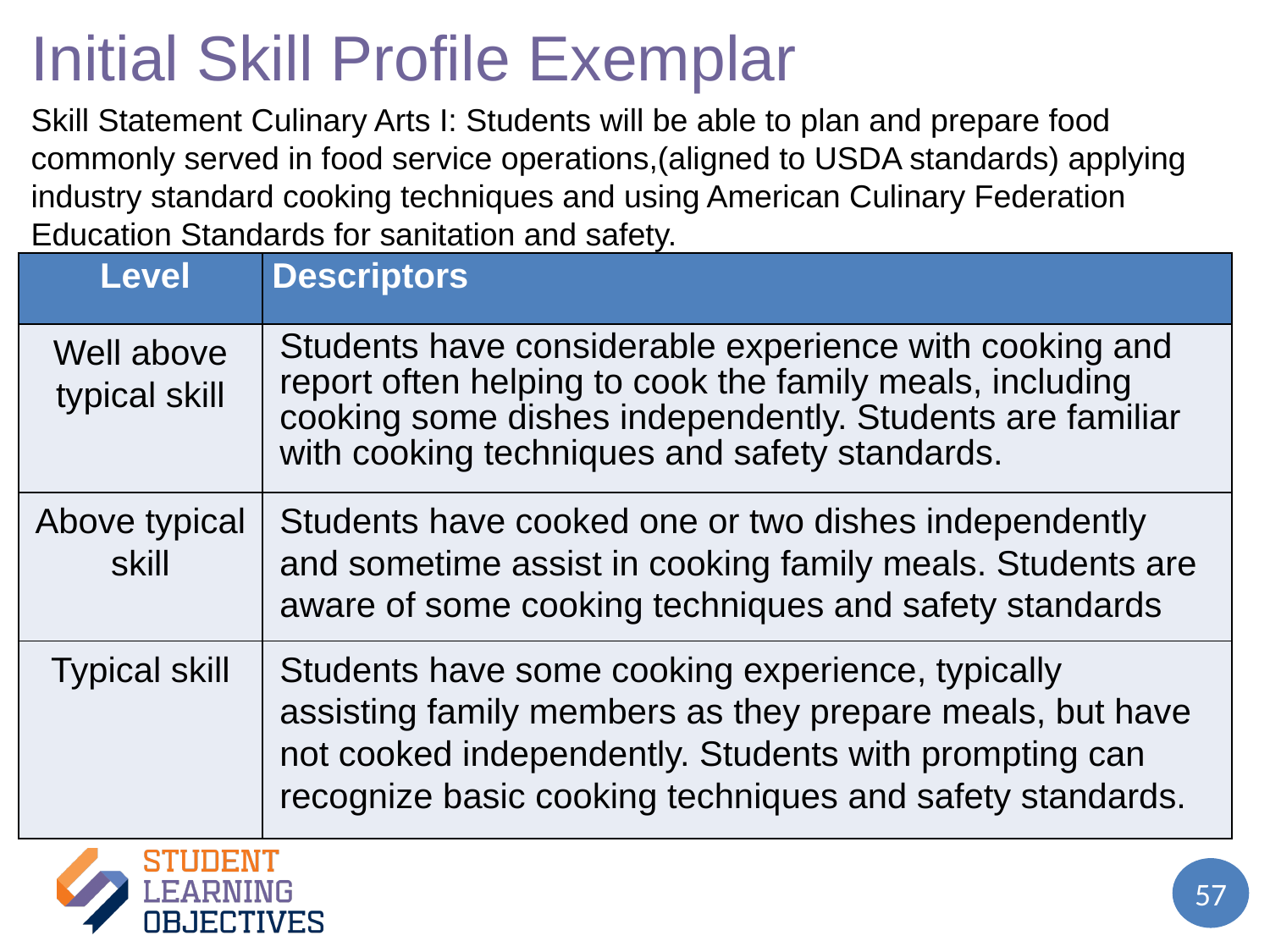

Initial Skill Profile Exemplar – 3
Skill Statement Culinary Arts I: Students will be able to plan and prepare food commonly served in food service operations,(aligned to USDA standards) applying industry standard cooking techniques and using American Culinary Federation Education Standards for sanitation and safety.
| Level | Descriptors |
| --- | --- |
| Well above typical skill | Students have considerable experience with cooking and report often helping to cook the family meals, including cooking some dishes independently. Students are familiar with cooking techniques and safety standards. |
| Above typical skill | Students have cooked one or two dishes independently and sometime assist in cooking family meals. Students are aware of some cooking techniques and safety standards |
| Typical skill | Students have some cooking experience, typically assisting family members as they prepare meals, but have not cooked independently. Students with prompting can recognize basic cooking techniques and safety standards. |
57